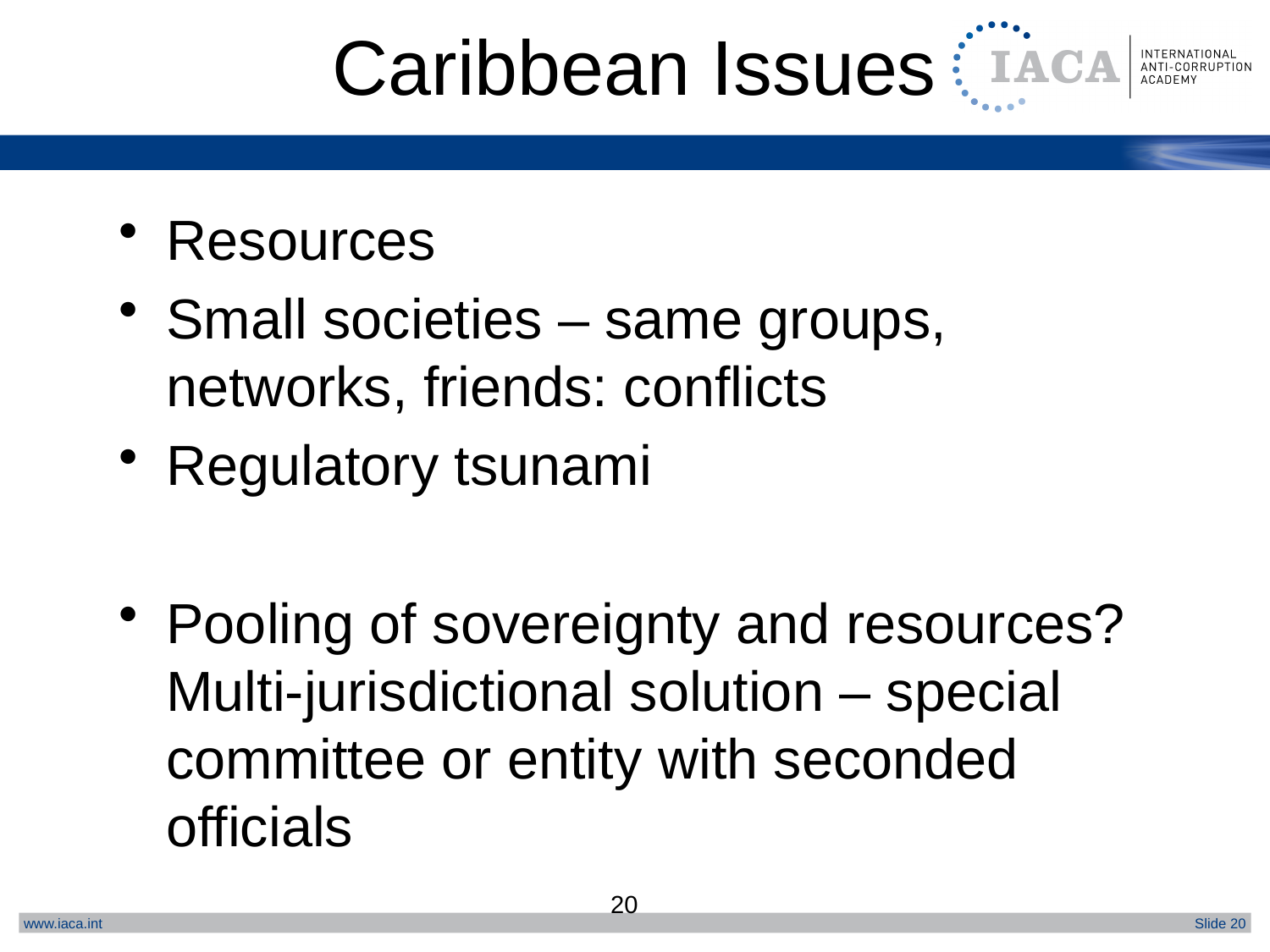

# Caribbean Issues
Resources
Small societies – same groups, networks, friends: conflicts
Regulatory tsunami

Pooling of sovereignty and resources? Multi-jurisdictional solution – special committee or entity with seconded officials

20